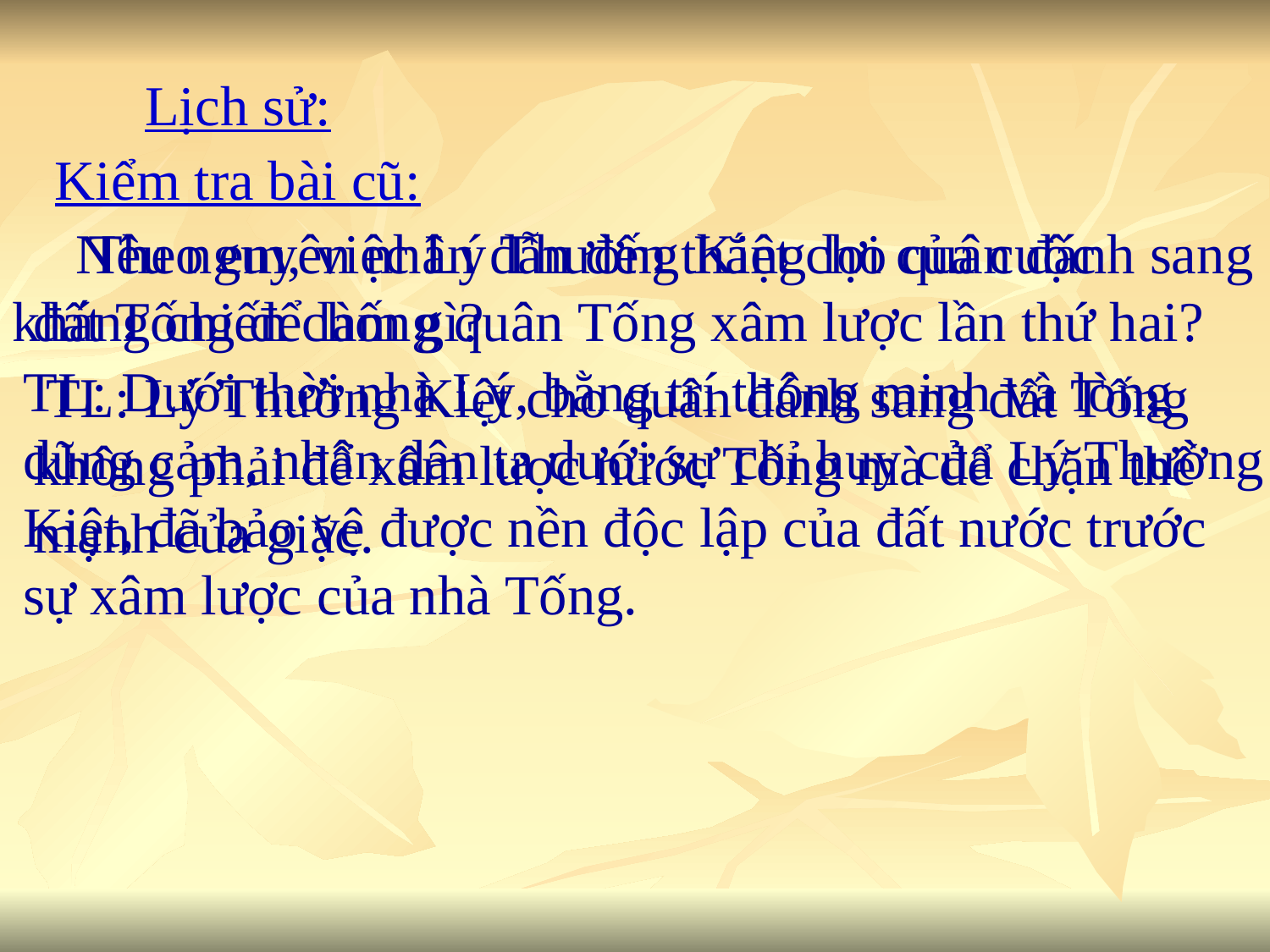

Lịch sử:
Kiểm tra bài cũ:
      Nêu nguyên nhân dẫn đến thắng lợi của cuộc kháng chiến chống quân Tống xâm lược lần thứ hai?
     Theo em, việc Lý Thường Kiệt cho quân đánh sang đất Tống để làm gì?
TL: Dưới thời nhà Lý, bằng trí thông minh và lòng dũng cảm, nhân dân ta dưới sự chỉ huy của Lý Thường Kiệt, đã bảo vệ được nền độc lập của đất nước trước sự xâm lược của nhà Tống.
 TL: Lý Thường Kiệt cho quân đánh sang đất Tống không phải để xâm lược nước Tống mà để chặn thế mạnh của giặc.